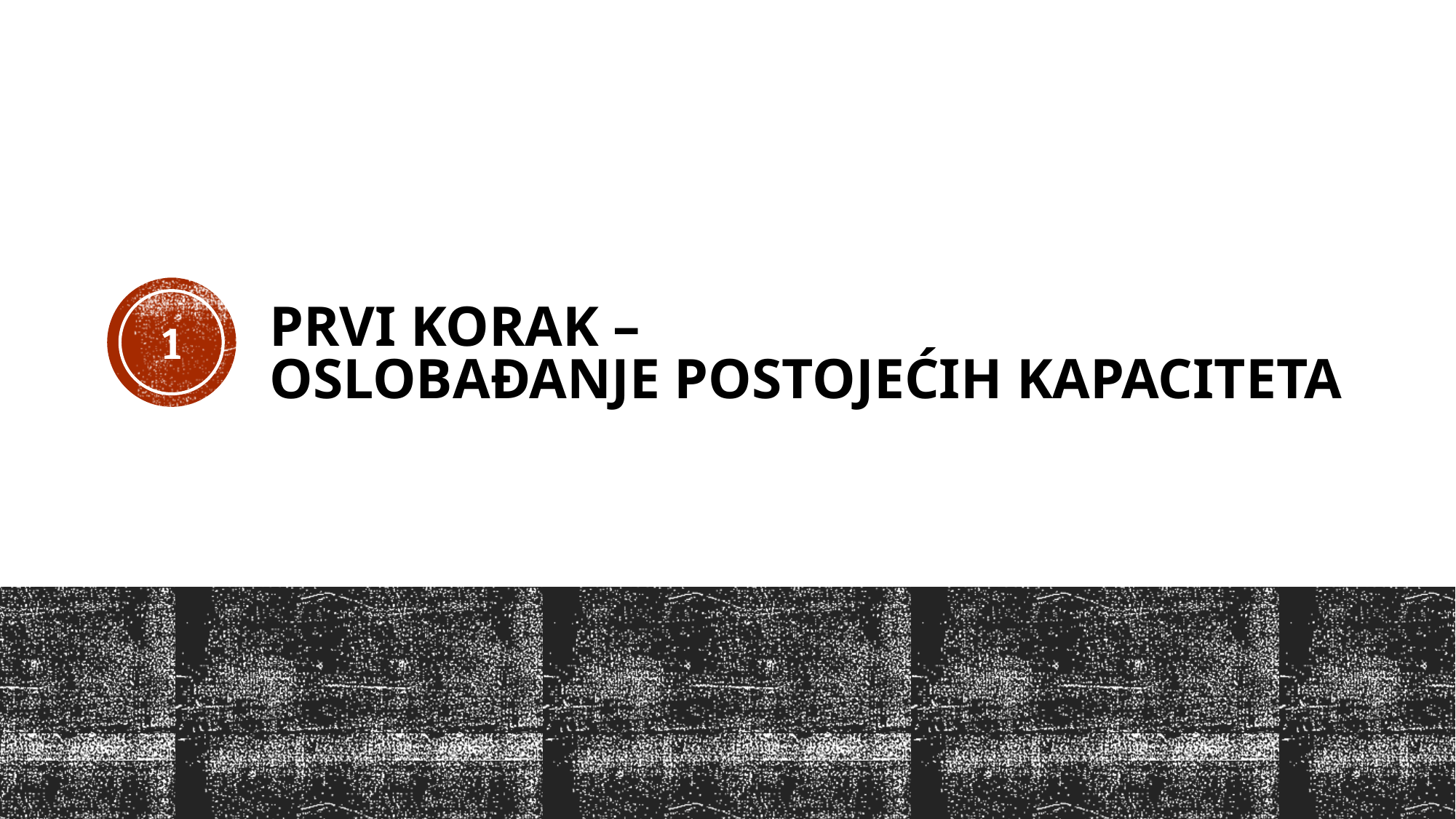

# PRVI KORAK – OSLOBAĐANJE POSTOJEĆIH KAPACITETA
1